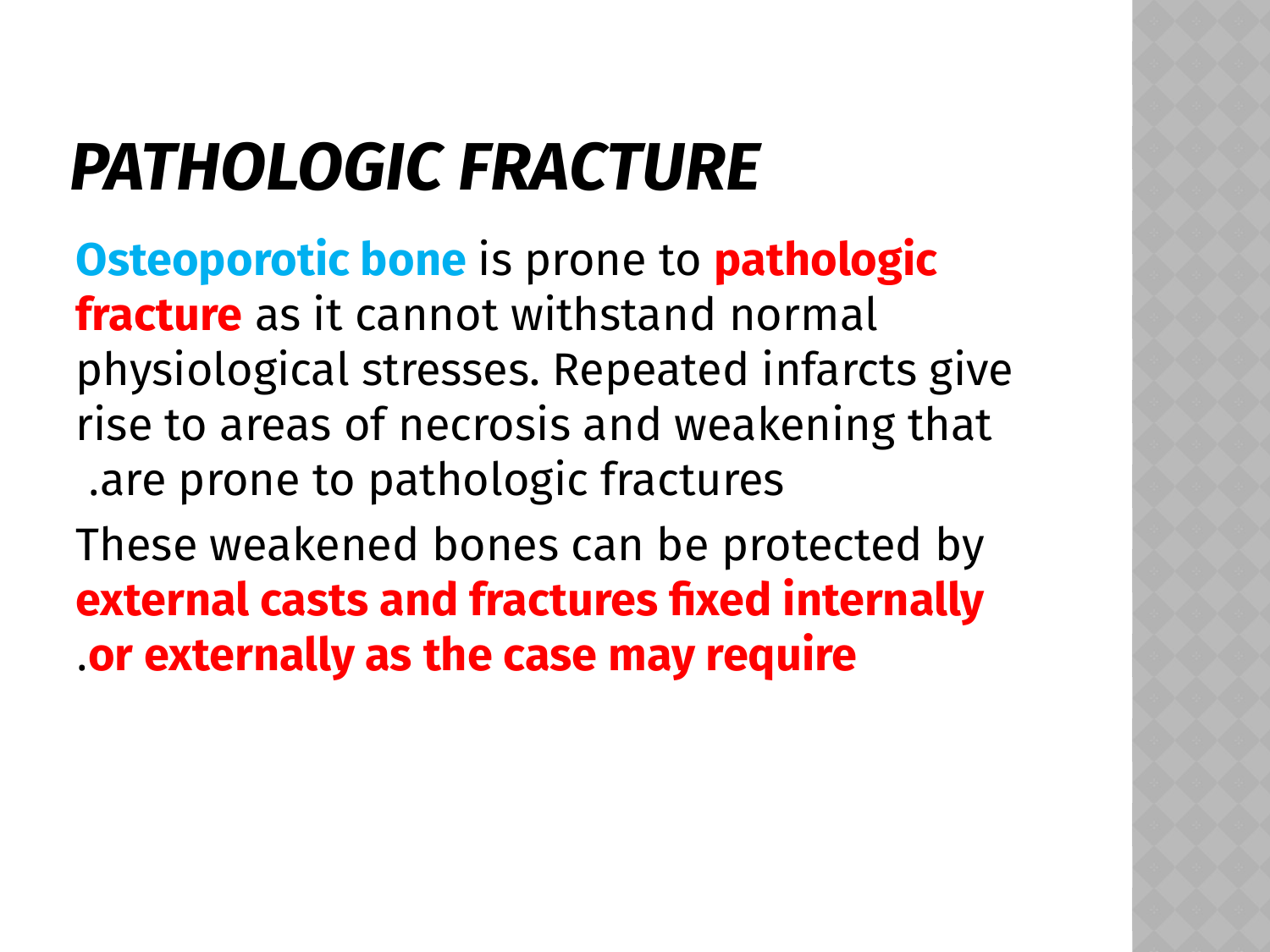

# Pathologic Fracture
Osteoporotic bone is prone to pathologic fracture as it cannot withstand normal physiological stresses. Repeated infarcts give rise to areas of necrosis and weakening that are prone to pathologic fractures.
These weakened bones can be protected by external casts and fractures fixed internally or externally as the case may require.